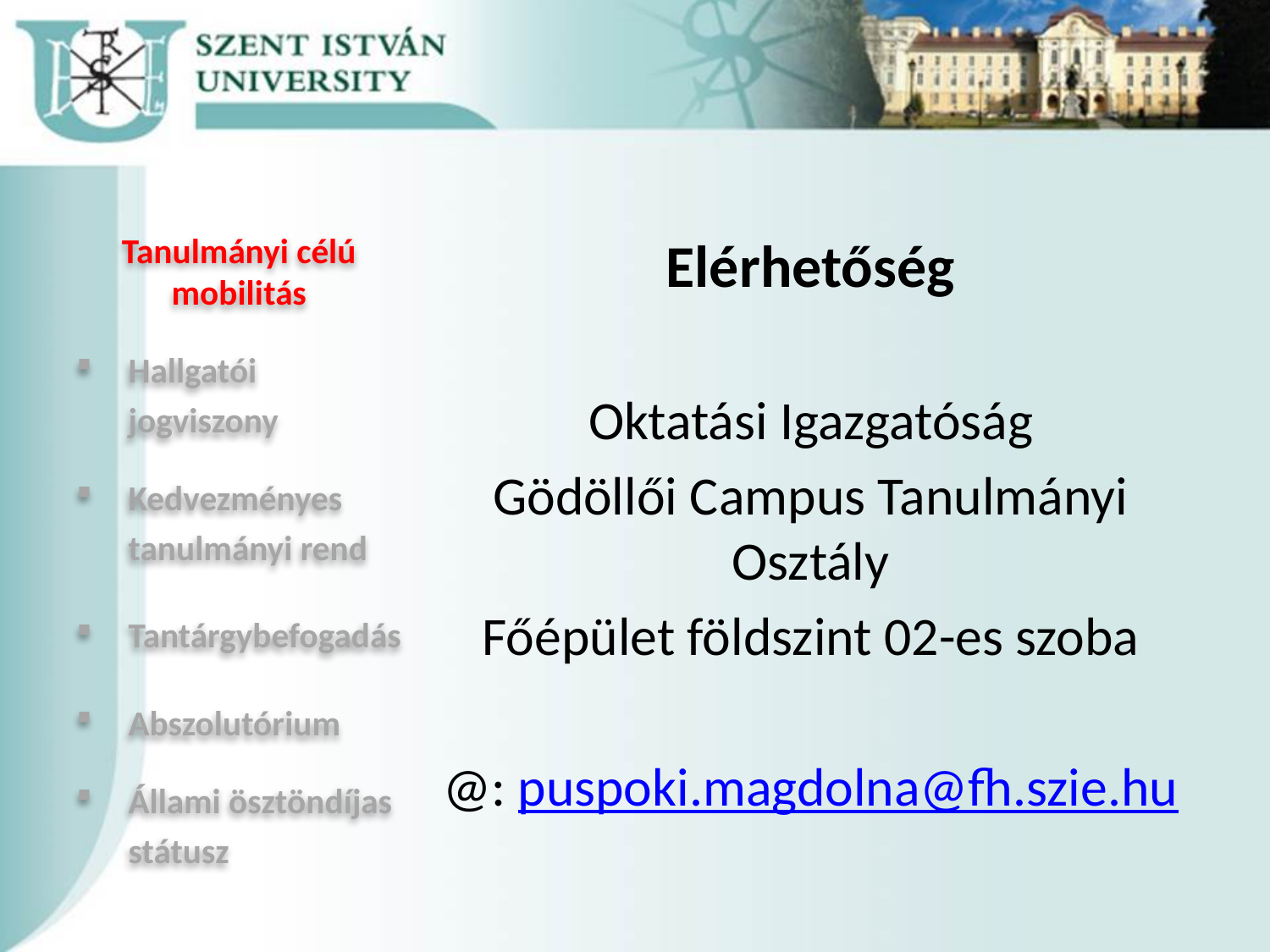

Tanulmányi célú mobilitás
Hallgatói jogviszony
Kedvezményes tanulmányi rend
Tantárgybefogadás
Abszolutórium
Állami ösztöndíjas státusz

Elérhetőség

Oktatási Igazgatóság
Gödöllői Campus Tanulmányi Osztály
Főépület földszint 02-es szoba

@: puspoki.magdolna@fh.szie.hu